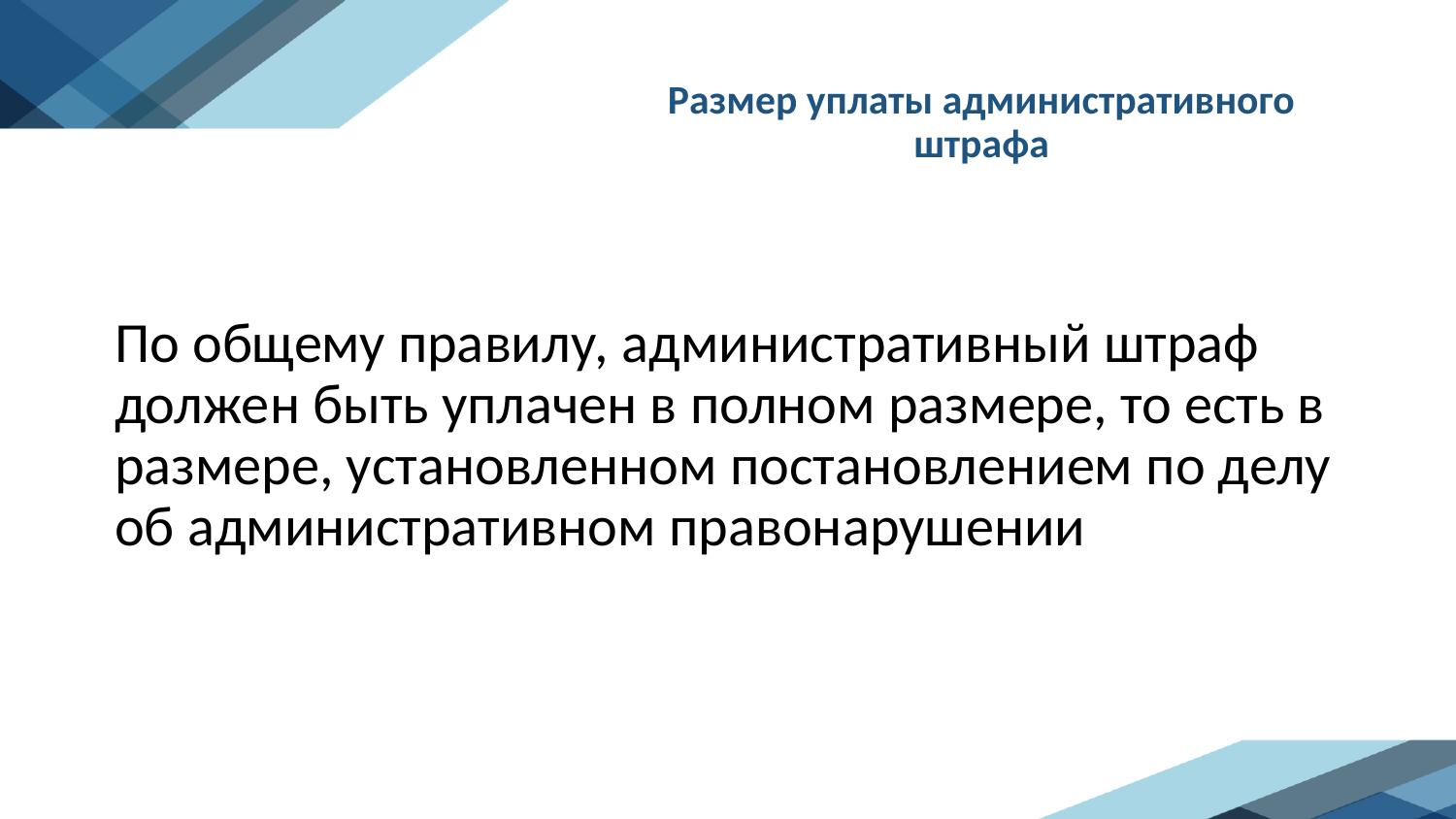

# Размер уплаты административного штрафа

По общему правилу, административный штраф должен быть уплачен в полном размере, то есть в размере, установленном постановлением по делу об административном правонарушении